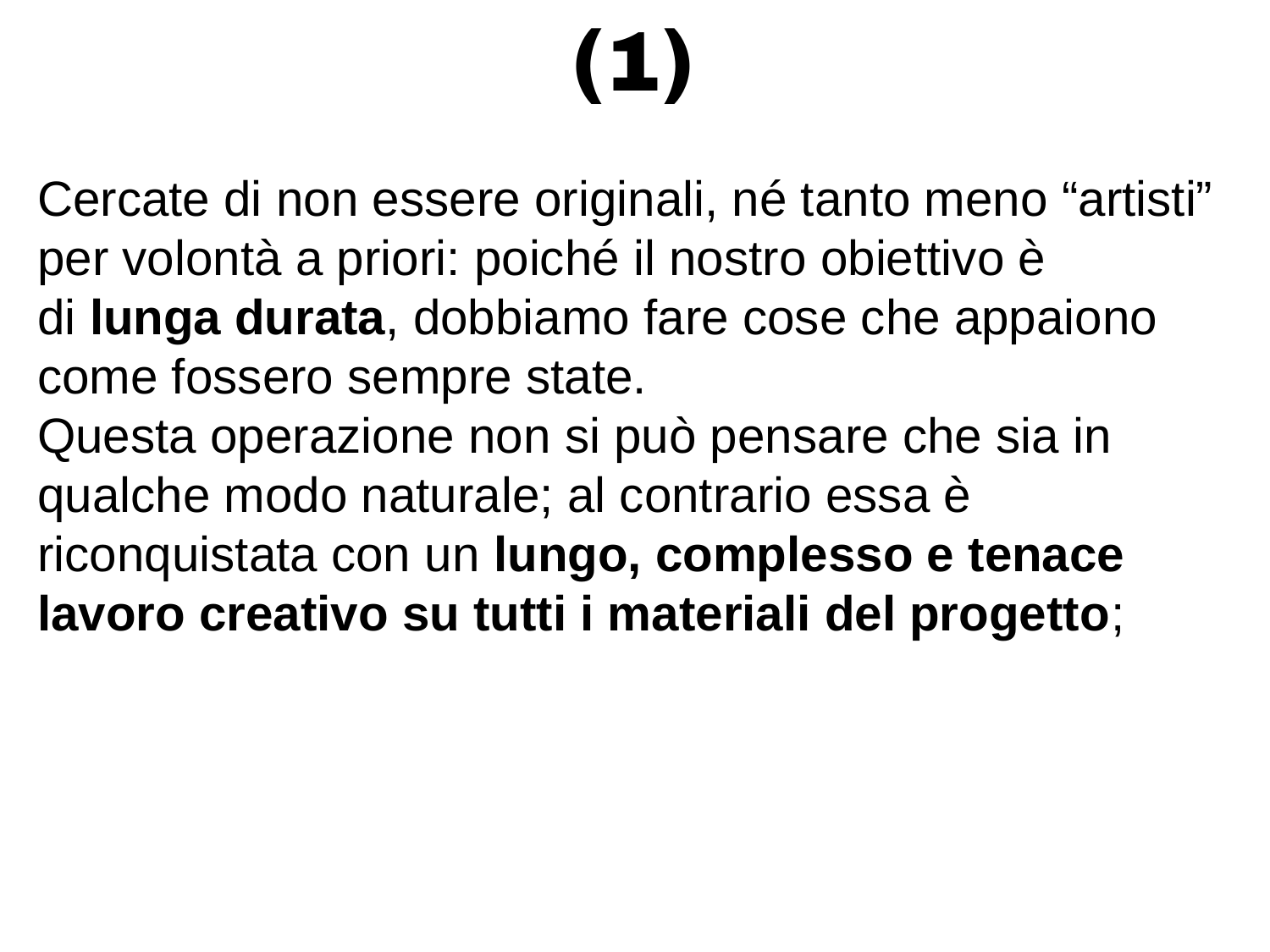

(1)

Cercate di non essere originali, né tanto meno “artisti” per volontà a priori: poiché il nostro obiettivo è
di lunga durata, dobbiamo fare cose che appaiono come fossero sempre state.
Questa operazione non si può pensare che sia in qualche modo naturale; al contrario essa è riconquistata con un lungo, complesso e tenace lavoro creativo su tutti i materiali del progetto;